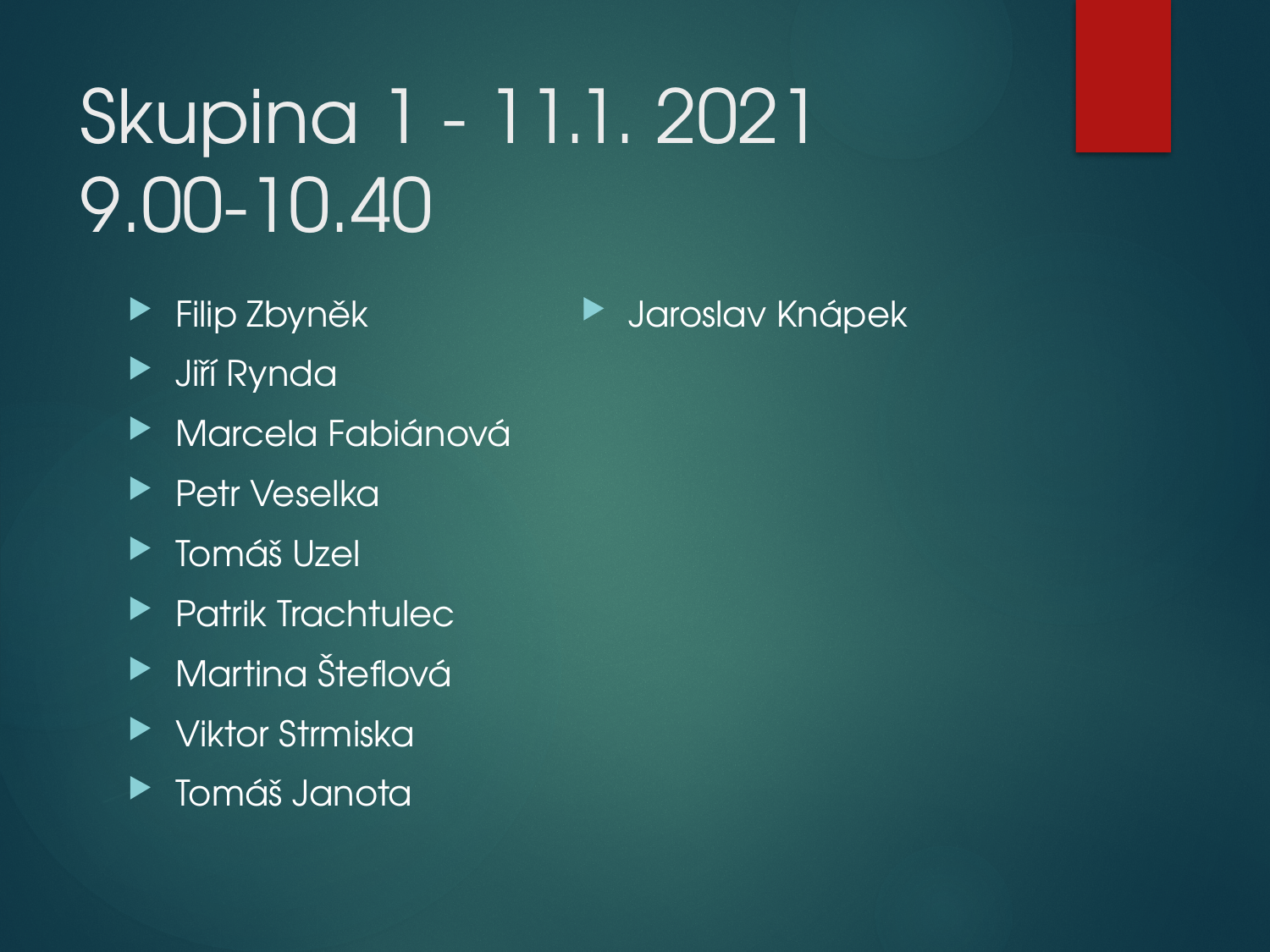

# Skupina 1 - 11.1. 2021 9.00-10.40
Filip Zbyněk
Jiří Rynda
Marcela Fabiánová
Petr Veselka
Tomáš Uzel
Patrik Trachtulec
Martina Šteflová
Viktor Strmiska
Tomáš Janota
Jaroslav Knápek